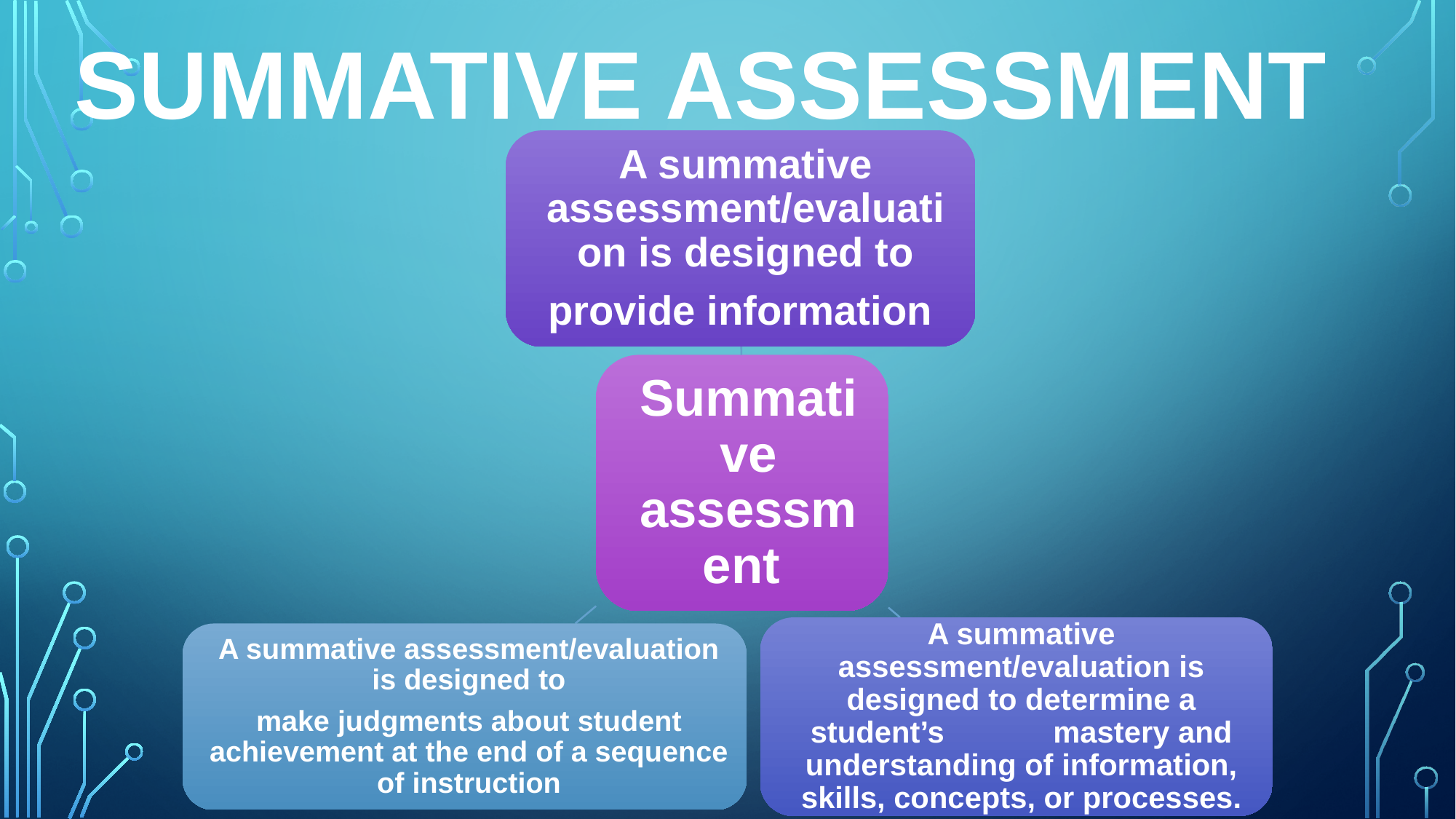

# Summative assessment
Summative assessment
A summative assessment/evaluation is designed to
provide information
A summative assessment/evaluation is designed to determine a student’s             mastery and understanding of information, skills, concepts, or processes.
A summative assessment/evaluation is designed to
make judgments about student achievement at the end of a sequence of instruction